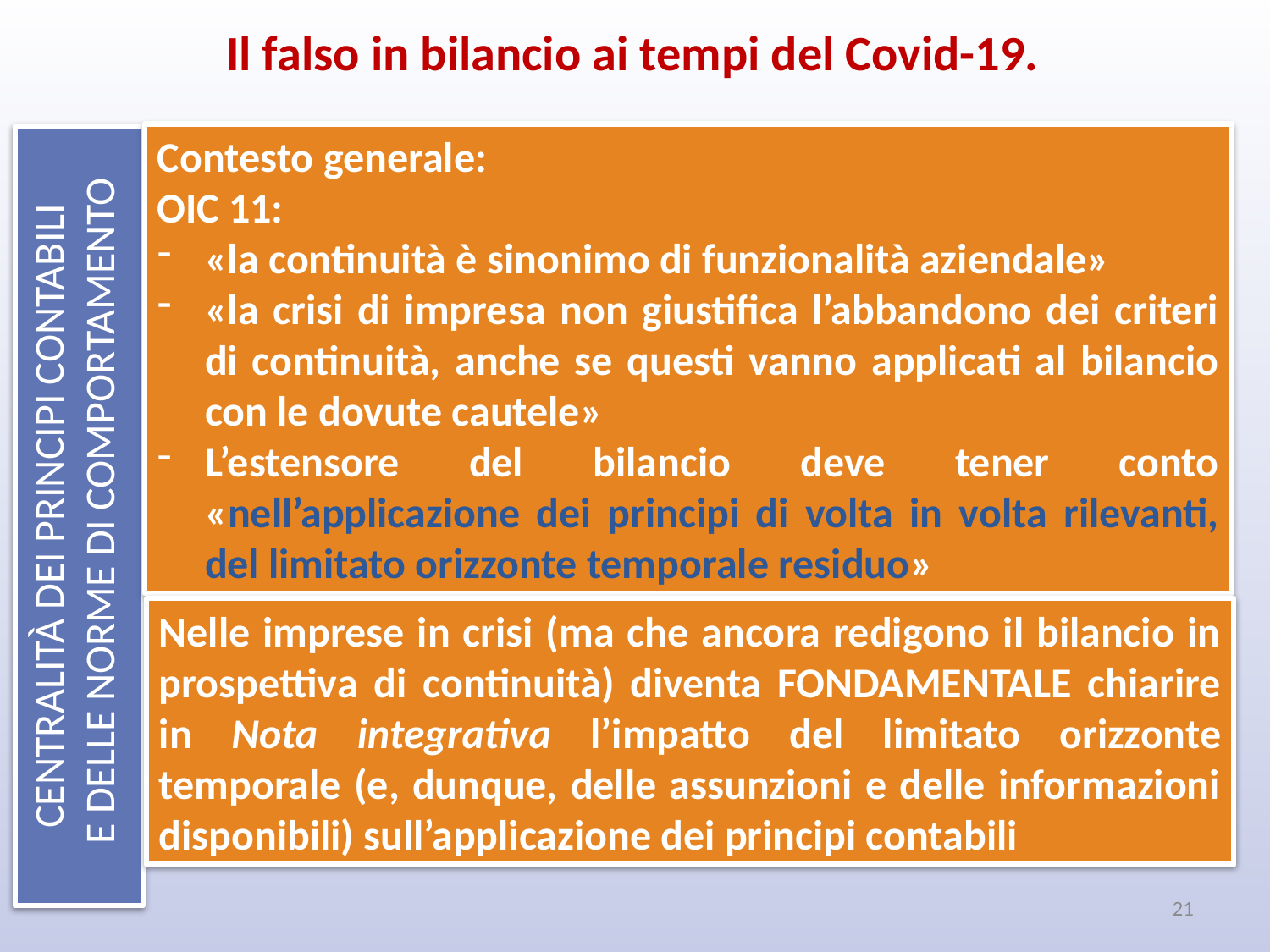

Il falso in bilancio ai tempi del Covid-19.
Contesto generale:
OIC 11:
«la continuità è sinonimo di funzionalità aziendale»
«la crisi di impresa non giustifica l’abbandono dei criteri di continuità, anche se questi vanno applicati al bilancio con le dovute cautele»
L’estensore del bilancio deve tener conto «nell’applicazione dei principi di volta in volta rilevanti, del limitato orizzonte temporale residuo»
CENTRALITÀ DEI PRINCIPI CONTABILI
 E DELLE NORME DI COMPORTAMENTO
Nelle imprese in crisi (ma che ancora redigono il bilancio in prospettiva di continuità) diventa FONDAMENTALE chiarire in Nota integrativa l’impatto del limitato orizzonte temporale (e, dunque, delle assunzioni e delle informazioni disponibili) sull’applicazione dei principi contabili
21